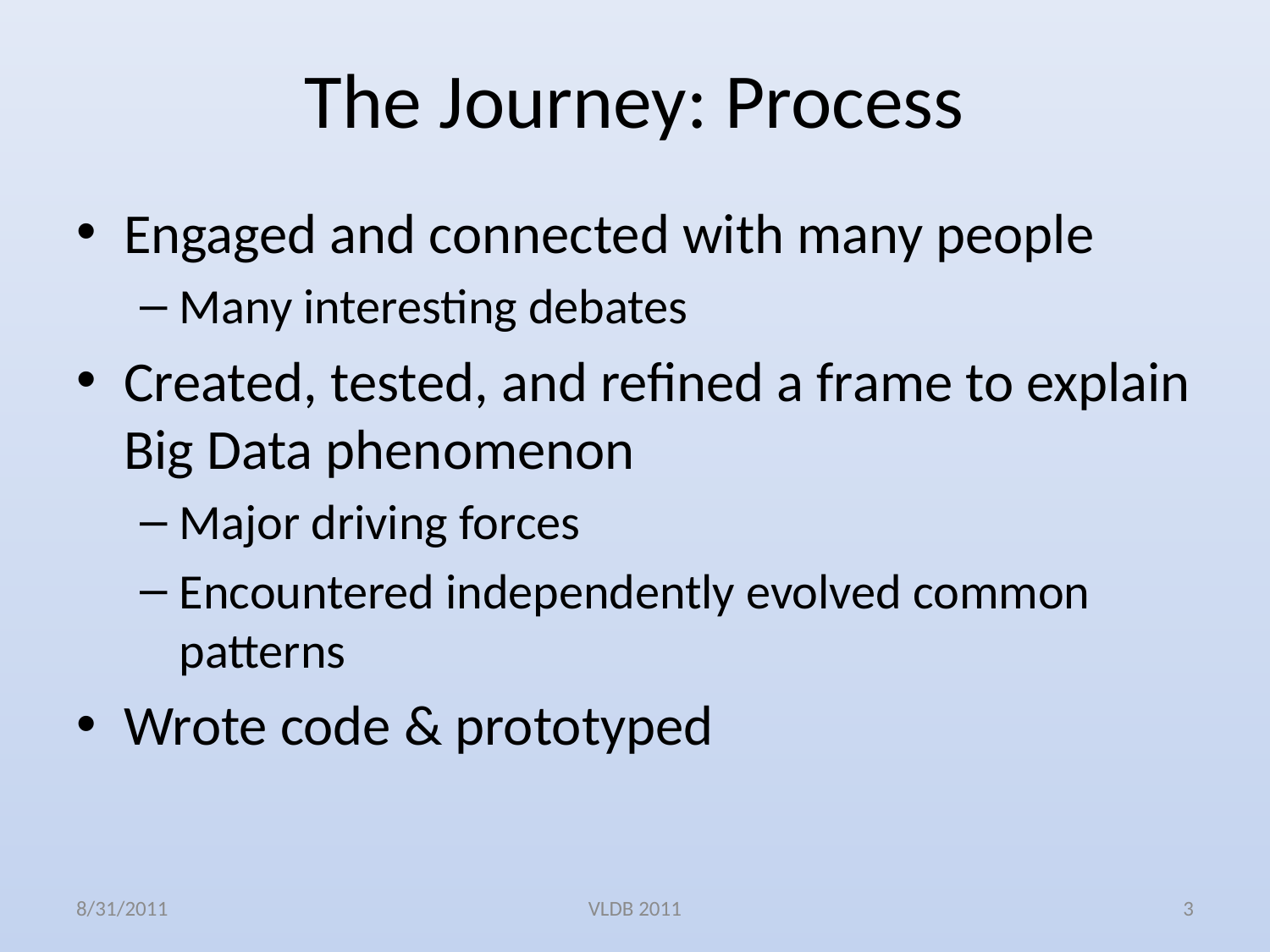

# The Journey: Process
Engaged and connected with many people
Many interesting debates
Created, tested, and refined a frame to explain Big Data phenomenon
Major driving forces
Encountered independently evolved common patterns
Wrote code & prototyped
8/31/2011
VLDB 2011
3